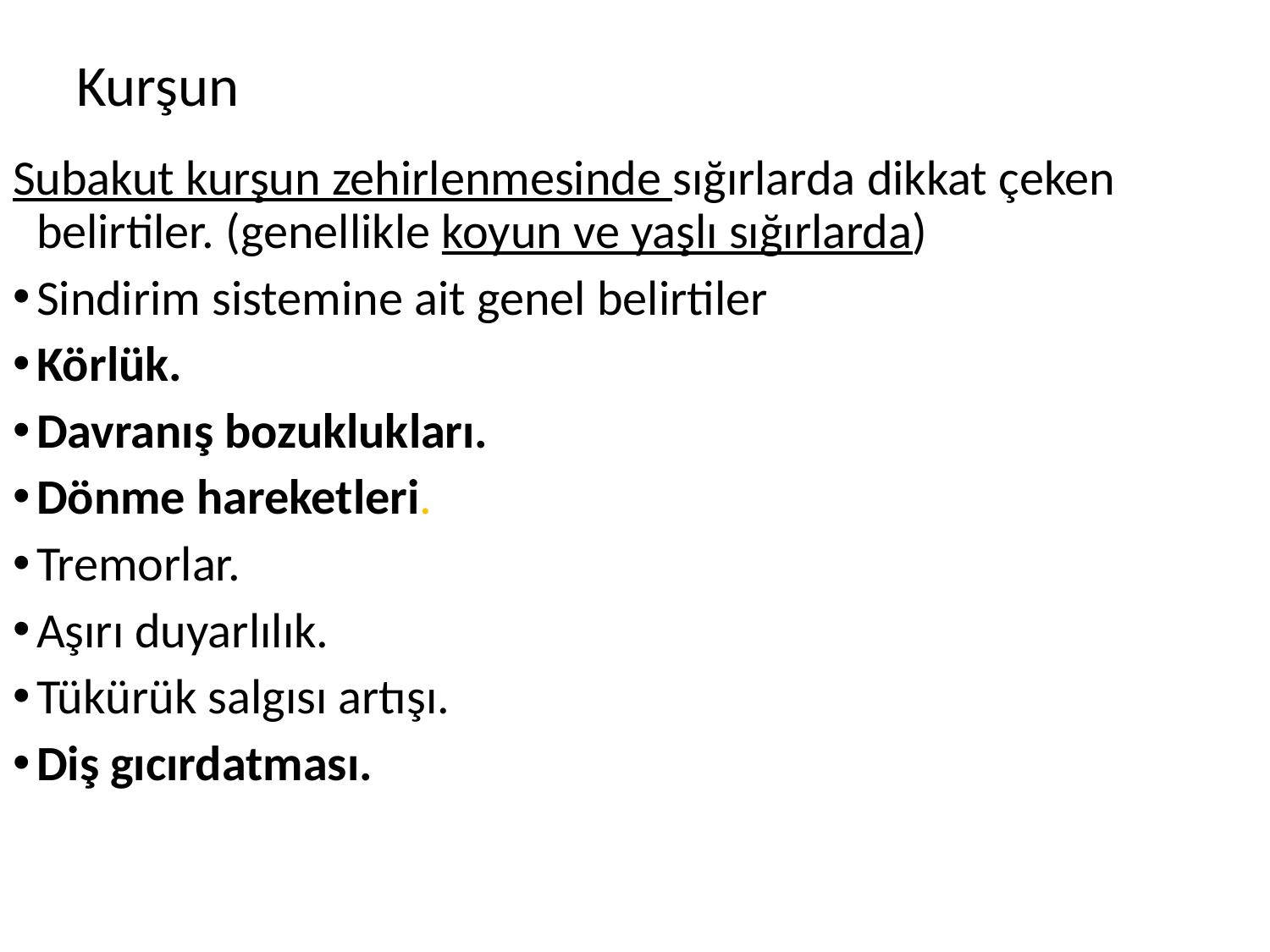

# Kurşun
Subakut kurşun zehirlenmesinde sığırlarda dikkat çeken belirtiler. (genellikle koyun ve yaşlı sığırlarda)
Sindirim sistemine ait genel belirtiler
Körlük.
Davranış bozuklukları.
Dönme hareketleri.
Tremorlar.
Aşırı duyarlılık.
Tükürük salgısı artışı.
Diş gıcırdatması.